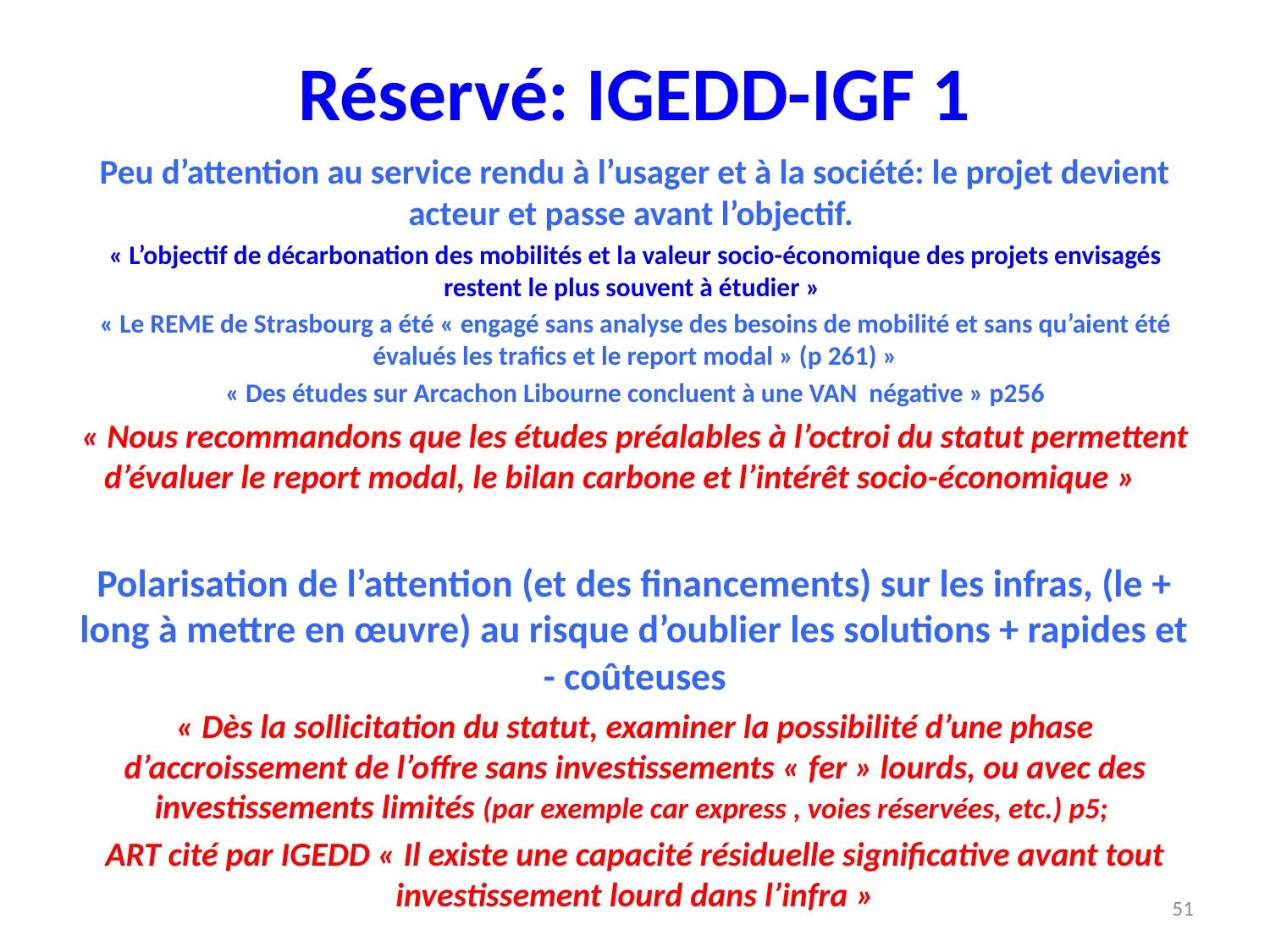

# Réservé: IGEDD-IGF 1
Peu d’attention au service rendu à l’usager et à la société: le projet devient acteur et passe avant l’objectif.
« L’objectif de décarbonation des mobilités et la valeur socio-économique des projets envisagés restent le plus souvent à étudier »
« Le REME de Strasbourg a été « engagé sans analyse des besoins de mobilité et sans qu’aient été évalués les trafics et le report modal » (p 261) »
« Des études sur Arcachon Libourne concluent à une VAN  négative » p256
« Nous recommandons que les études préalables à l’octroi du statut permettent d’évaluer le report modal, le bilan carbone et l’intérêt socio-économique »

Polarisation de l’attention (et des financements) sur les infras, (le + long à mettre en œuvre) au risque d’oublier les solutions + rapides et - coûteuses
« Dès la sollicitation du statut, examiner la possibilité d’une phase d’accroissement de l’offre sans investissements « fer » lourds, ou avec des investissements limités (par exemple car express , voies réservées, etc.) p5;
ART cité par IGEDD « Il existe une capacité résiduelle significative avant tout investissement lourd dans l’infra »

51